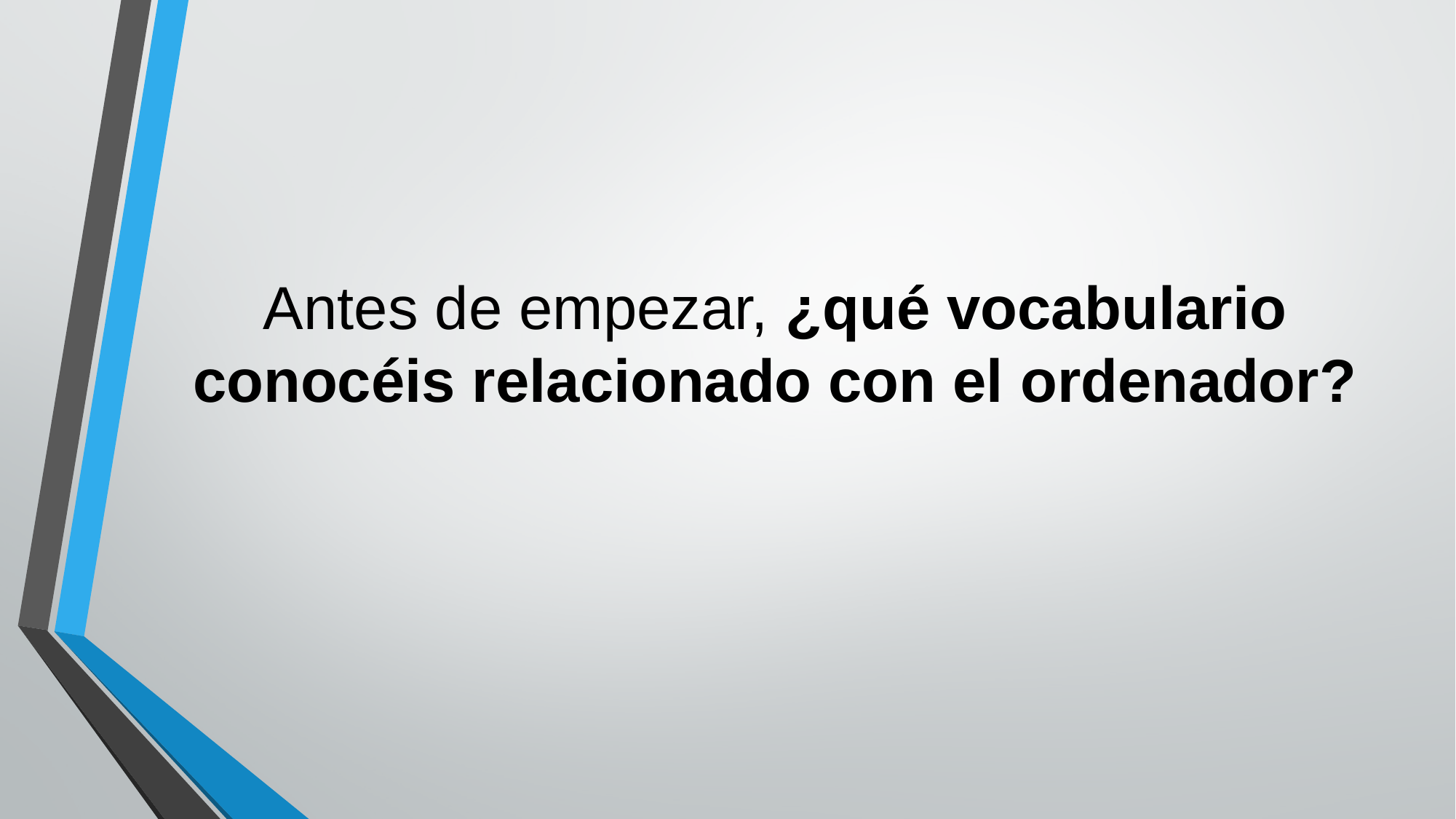

# Antes de empezar, ¿qué vocabulario conocéis relacionado con el ordenador?